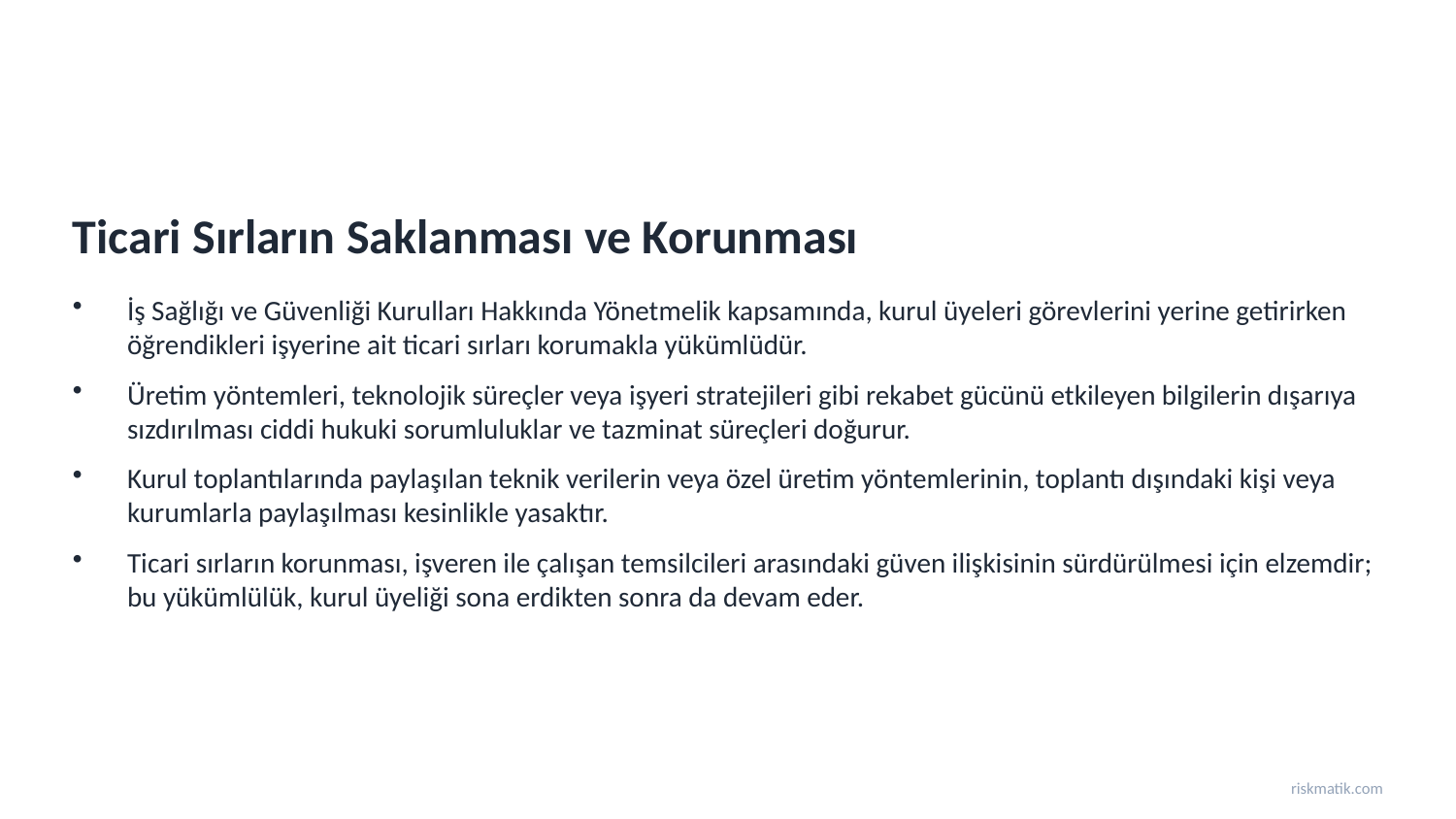

Ticari Sırların Saklanması ve Korunması
İş Sağlığı ve Güvenliği Kurulları Hakkında Yönetmelik kapsamında, kurul üyeleri görevlerini yerine getirirken öğrendikleri işyerine ait ticari sırları korumakla yükümlüdür.
Üretim yöntemleri, teknolojik süreçler veya işyeri stratejileri gibi rekabet gücünü etkileyen bilgilerin dışarıya sızdırılması ciddi hukuki sorumluluklar ve tazminat süreçleri doğurur.
Kurul toplantılarında paylaşılan teknik verilerin veya özel üretim yöntemlerinin, toplantı dışındaki kişi veya kurumlarla paylaşılması kesinlikle yasaktır.
Ticari sırların korunması, işveren ile çalışan temsilcileri arasındaki güven ilişkisinin sürdürülmesi için elzemdir; bu yükümlülük, kurul üyeliği sona erdikten sonra da devam eder.
riskmatik.com